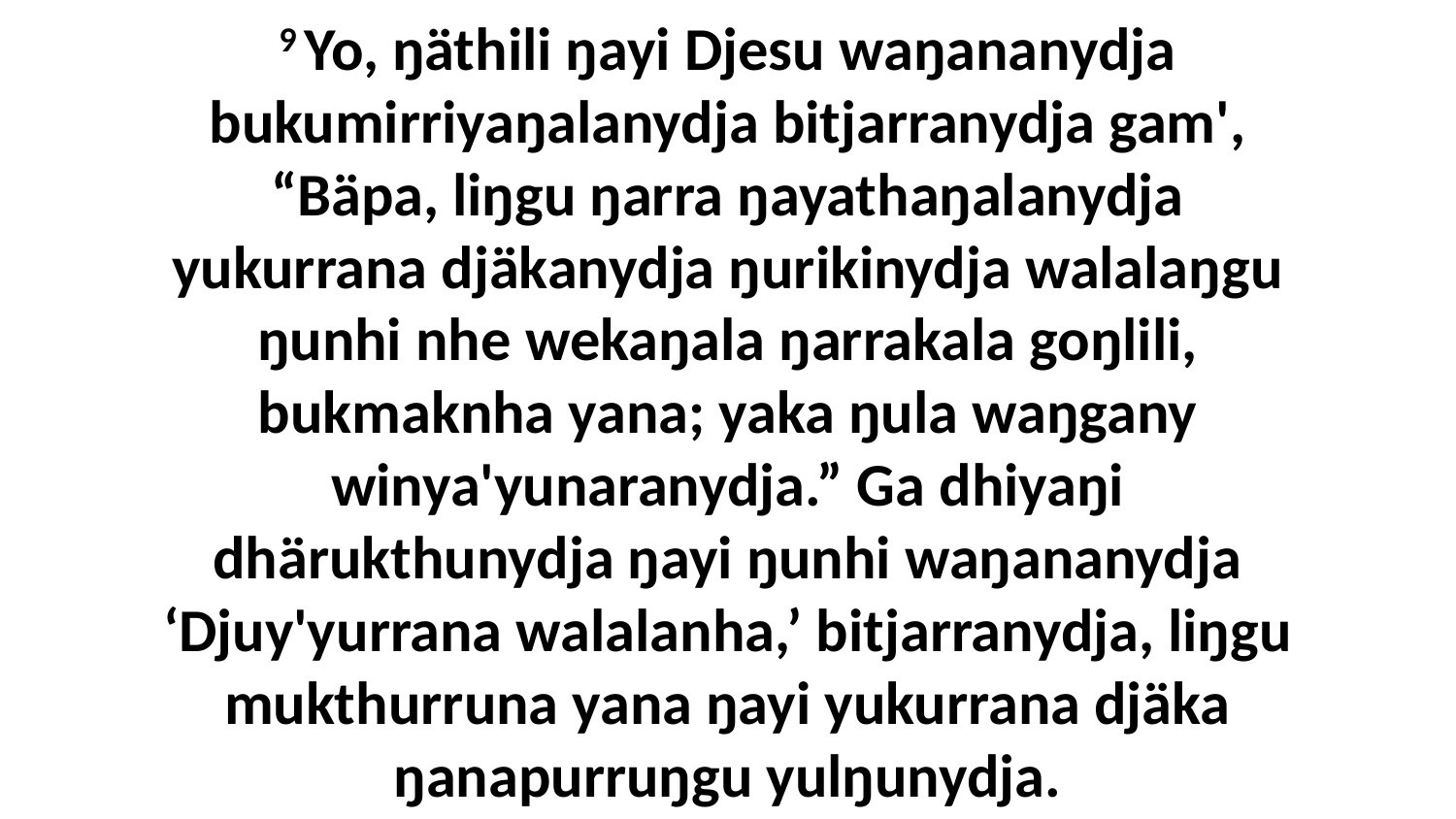

9 Yo, ŋäthili ŋayi Djesu waŋananydja bukumirriyaŋalanydja bitjarranydja gam', “Bäpa, liŋgu ŋarra ŋayathaŋalanydja yukurrana djäkanydja ŋurikinydja walalaŋgu ŋunhi nhe wekaŋala ŋarrakala goŋlili, bukmaknha yana; yaka ŋula waŋgany winya'yunaranydja.” Ga dhiyaŋi dhärukthunydja ŋayi ŋunhi waŋananydja ‘Djuy'yurrana walalanha,’ bitjarranydja, liŋgu mukthurruna yana ŋayi yukurrana djäka ŋanapurruŋgu yulŋunydja.